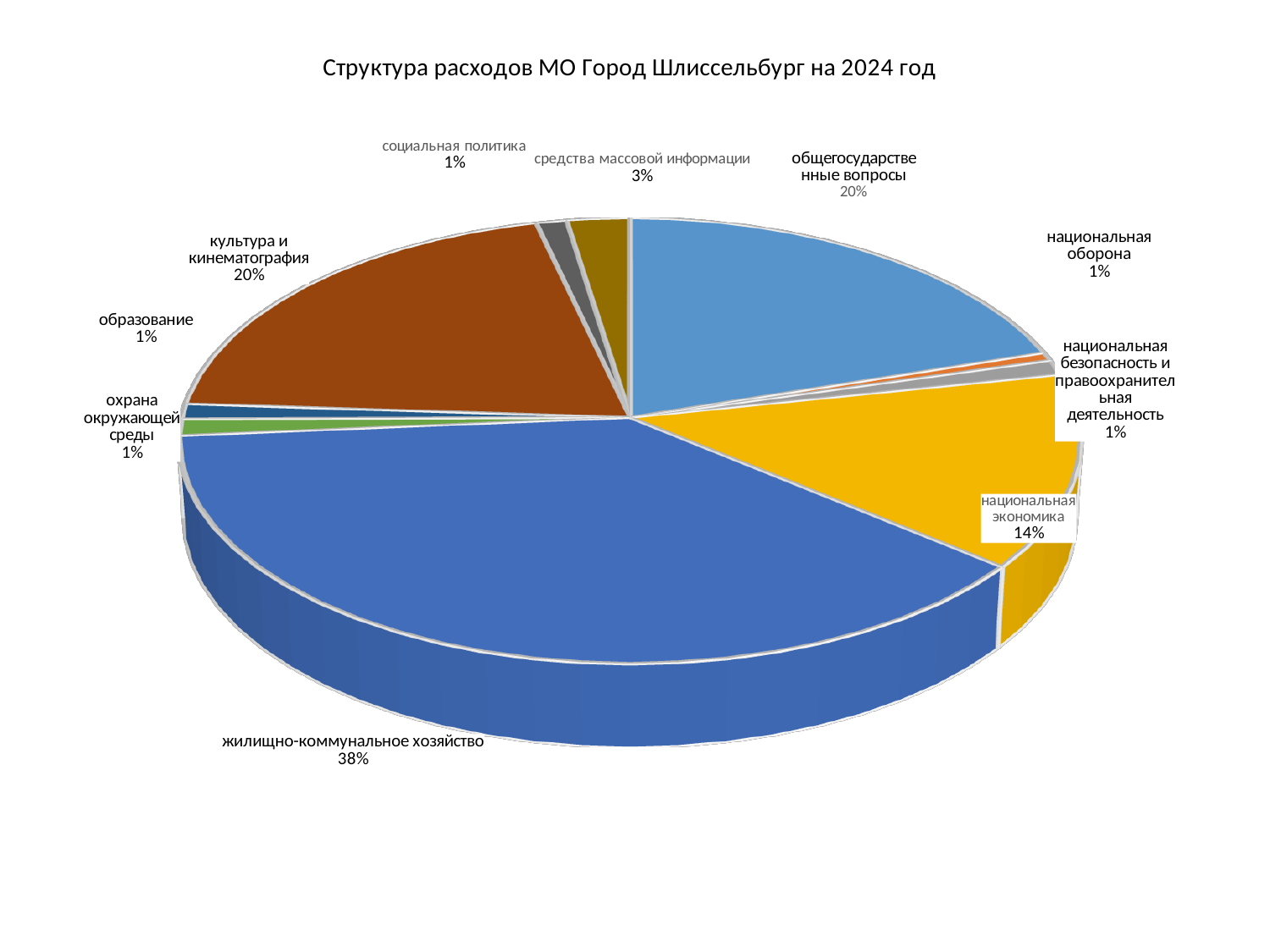

[unsupported chart]

Структура расходов МО Город Шлиссельбург на 2023 год